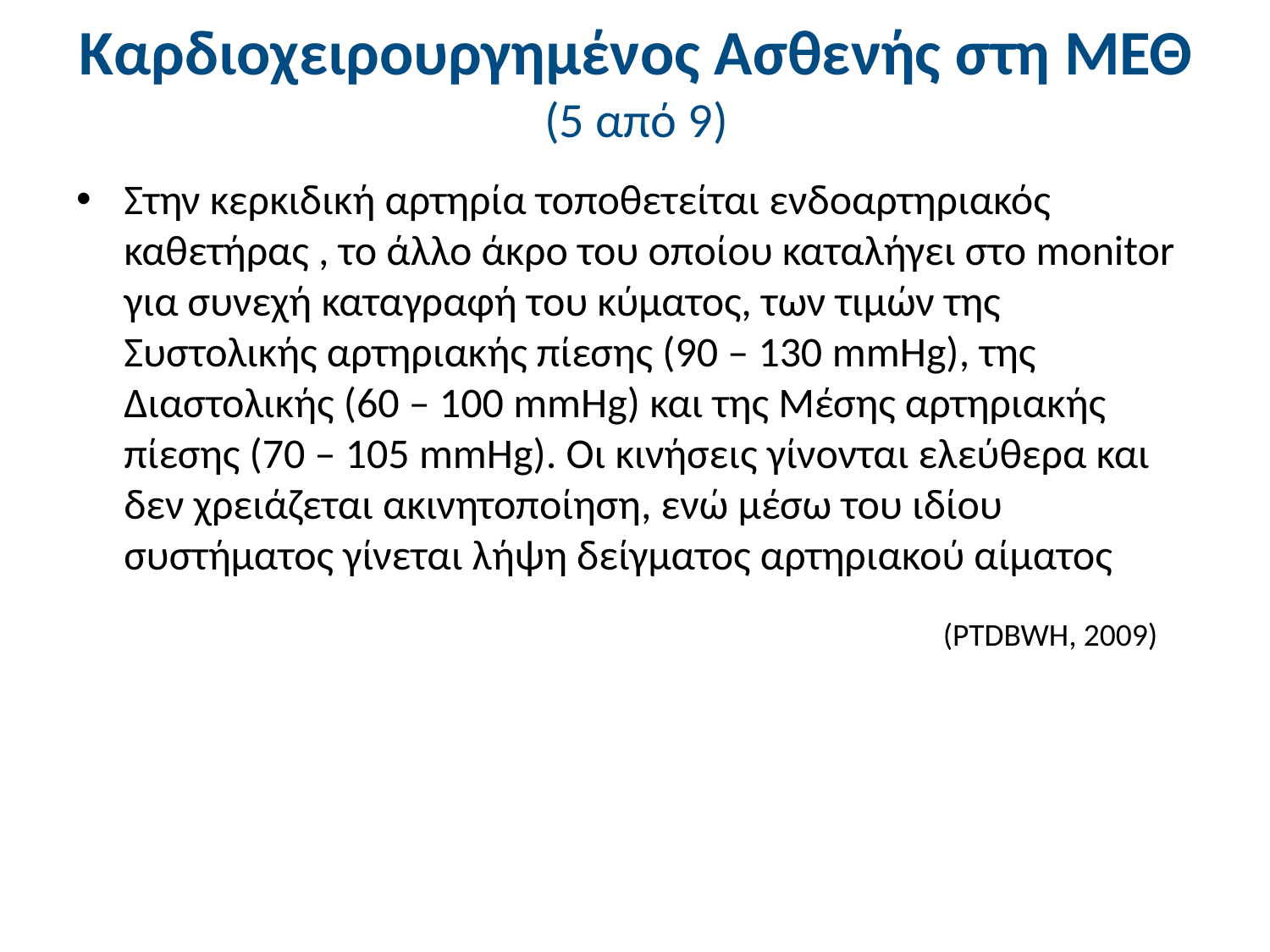

# Καρδιοχειρουργημένος Ασθενής στη ΜΕΘ (5 από 9)
Στην κερκιδική αρτηρία τοποθετείται ενδοαρτηριακός καθετήρας , το άλλο άκρο του οποίου καταλήγει στο monitor για συνεχή καταγραφή του κύματος, των τιμών της Συστολικής αρτηριακής πίεσης (90 – 130 mmHg), της Διαστολικής (60 – 100 mmHg) και της Μέσης αρτηριακής πίεσης (70 – 105 mmHg). Οι κινήσεις γίνονται ελεύθερα και δεν χρειάζεται ακινητοποίηση, ενώ μέσω του ιδίου συστήματος γίνεται λήψη δείγματος αρτηριακού αίματος

(PTDBWH, 2009)